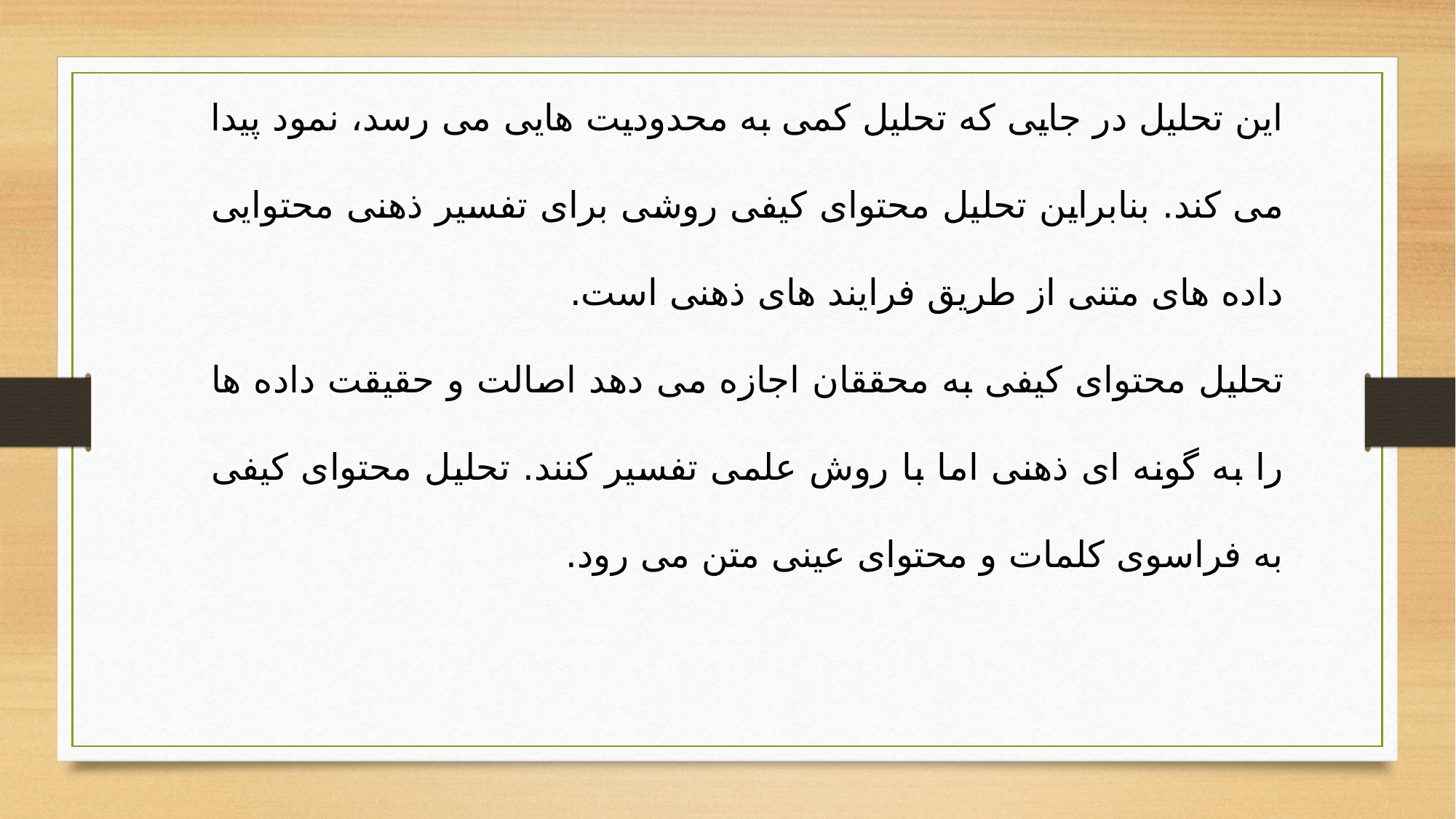

این تحلیل در جایی که تحلیل کمی به محدودیت هایی می رسد، نمود پیدا می کند. بنابراین تحلیل محتوای کیفی روشی برای تفسیر ذهنی محتوایی داده های متنی از طریق فرایند های ذهنی است.
تحلیل محتوای کیفی به محققان اجازه می دهد اصالت و حقیقت داده ها را به گونه ای ذهنی اما با روش علمی تفسیر کنند. تحلیل محتوای کیفی به فراسوی کلمات و محتوای عینی متن می رود.